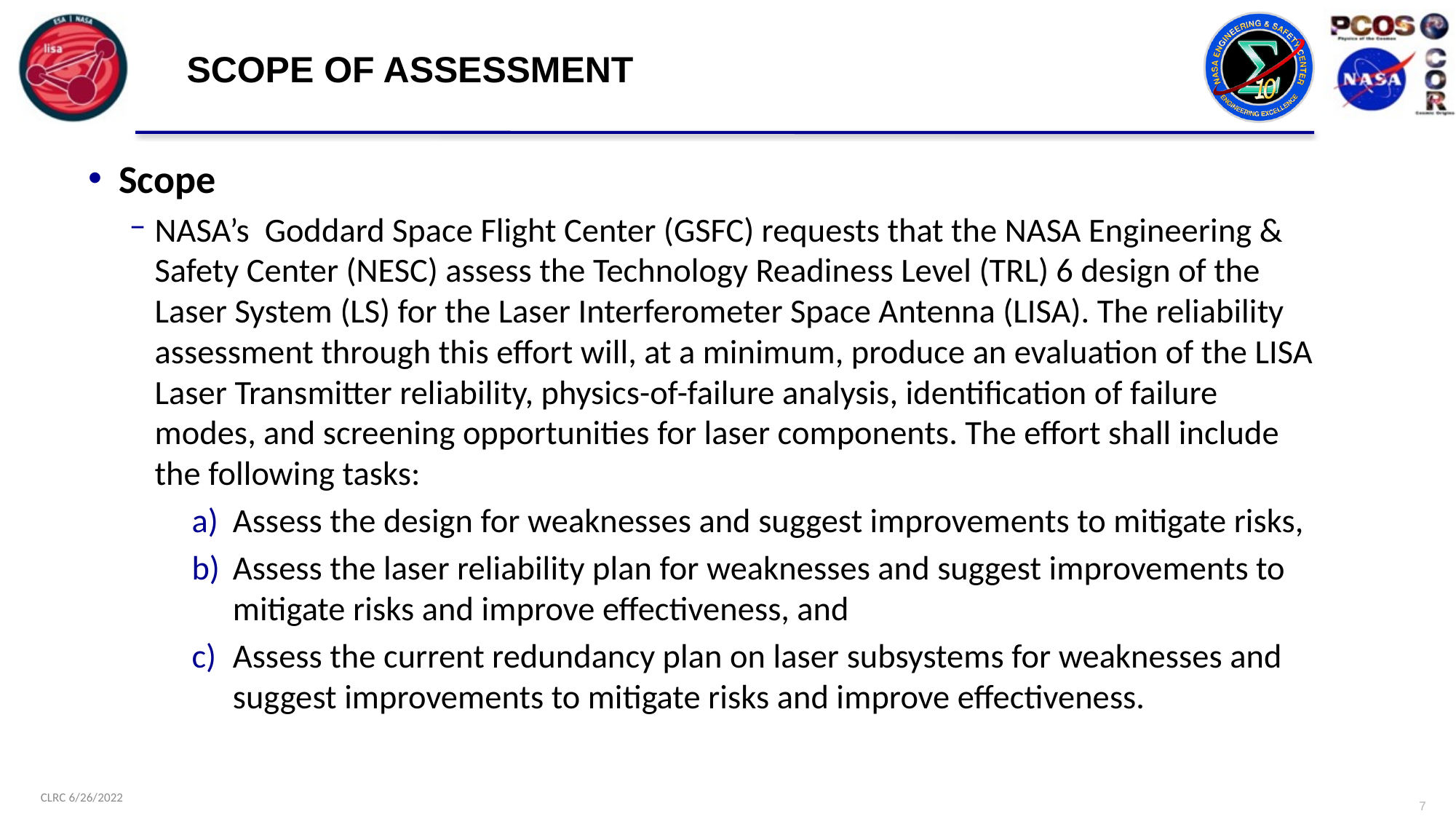

# Scope of Assessment
Scope
NASA’s  Goddard Space Flight Center (GSFC) requests that the NASA Engineering & Safety Center (NESC) assess the Technology Readiness Level (TRL) 6 design of the Laser System (LS) for the Laser Interferometer Space Antenna (LISA). The reliability assessment through this effort will, at a minimum, produce an evaluation of the LISA Laser Transmitter reliability, physics-of-failure analysis, identification of failure modes, and screening opportunities for laser components. The effort shall include the following tasks:
Assess the design for weaknesses and suggest improvements to mitigate risks,
Assess the laser reliability plan for weaknesses and suggest improvements to mitigate risks and improve effectiveness, and
Assess the current redundancy plan on laser subsystems for weaknesses and suggest improvements to mitigate risks and improve effectiveness.
7